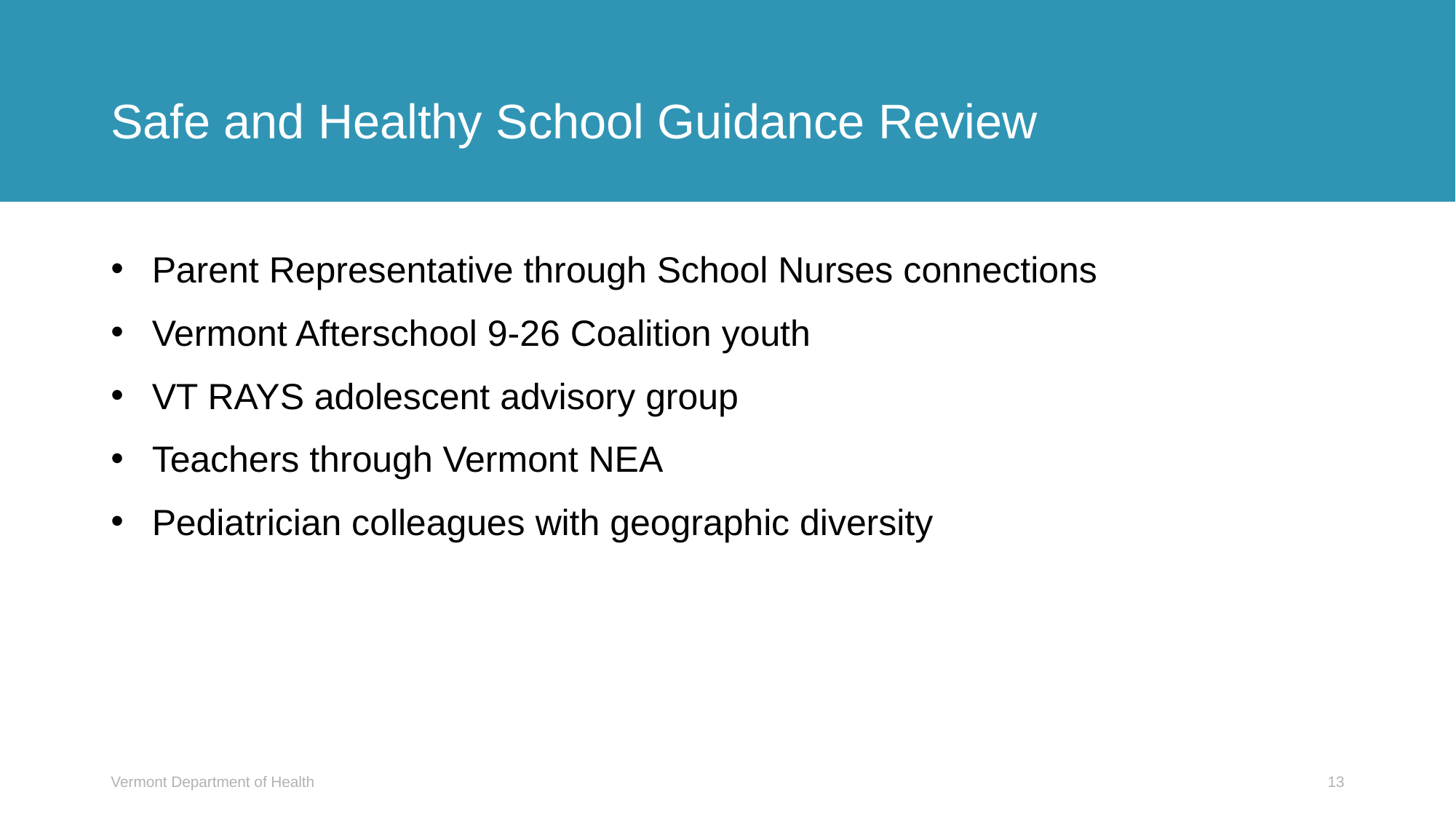

# Safe and Healthy School Guidance Review
Parent Representative through School Nurses connections
Vermont Afterschool 9-26 Coalition youth
VT RAYS adolescent advisory group
Teachers through Vermont NEA
Pediatrician colleagues with geographic diversity
Vermont Department of Health
13